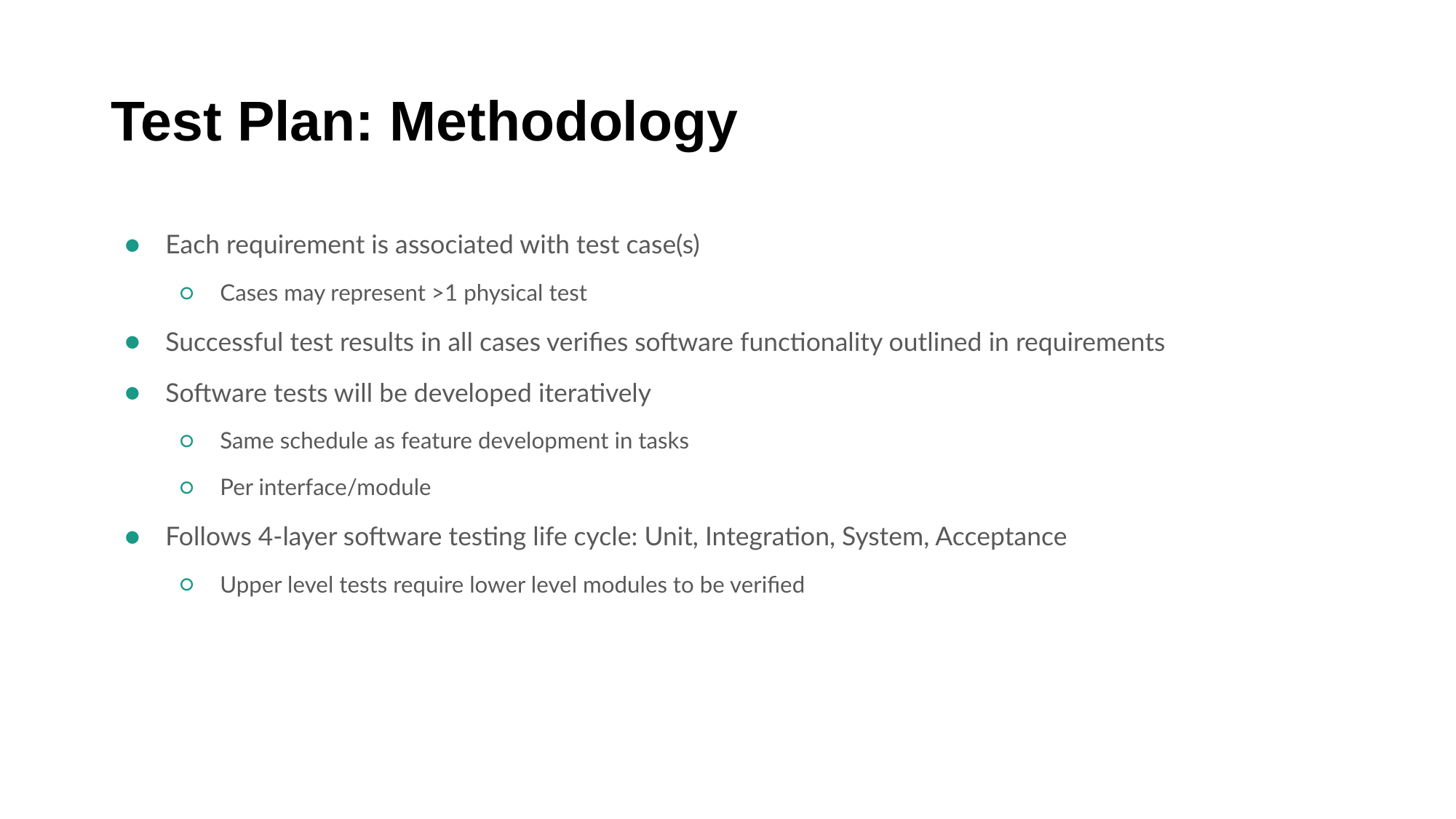

# Test Plan: Methodology
Each requirement is associated with test case(s)
Cases may represent >1 physical test
Successful test results in all cases verifies software functionality outlined in requirements
Software tests will be developed iteratively
Same schedule as feature development in tasks
Per interface/module
Follows 4-layer software testing life cycle: Unit, Integration, System, Acceptance
Upper level tests require lower level modules to be verified